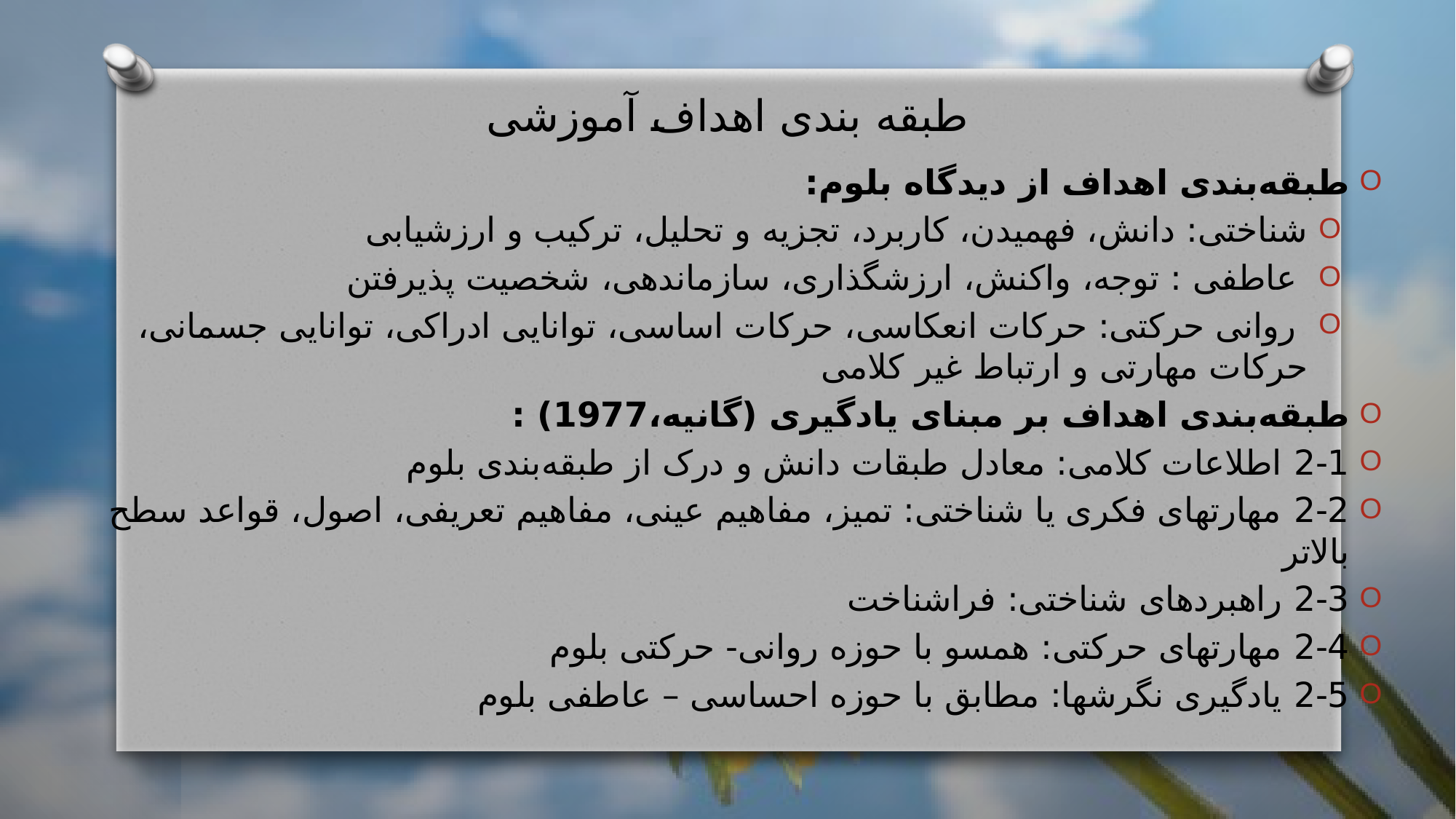

# طبقه بندی اهداف آموزشی
طبقه‌بندی اهداف از دیدگاه بلوم:
شناختی: دانش، فهمیدن، کاربرد، تجزیه و تحلیل، ترکیب و ارزشیابی
 عاطفی : توجه، واکنش، ارزشگذاری، سازماندهی، شخصیت پذیرفتن
 روانی حرکتی: حرکات انعکاسی، حرکات اساسی، توانایی ادراکی، توانایی جسمانی، حرکات مهارتی و ارتباط غیر کلامی
طبقه‌بندی اهداف بر مبنای یادگیری (گانیه،1977) :
2-1 اطلاعات کلامی: معادل طبقات دانش و درک از طبقه‌بندی بلوم
2-2 مهارتهای فکری یا شناختی: تمیز، مفاهیم عینی، مفاهیم تعریفی، اصول، قواعد سطح بالاتر
2-3 راهبردهای شناختی: فراشناخت
2-4 مهارتهای حرکتی: همسو با حوزه روانی- حرکتی بلوم
2-5 یادگیری نگرشها: مطابق با حوزه احساسی – عاطفی بلوم